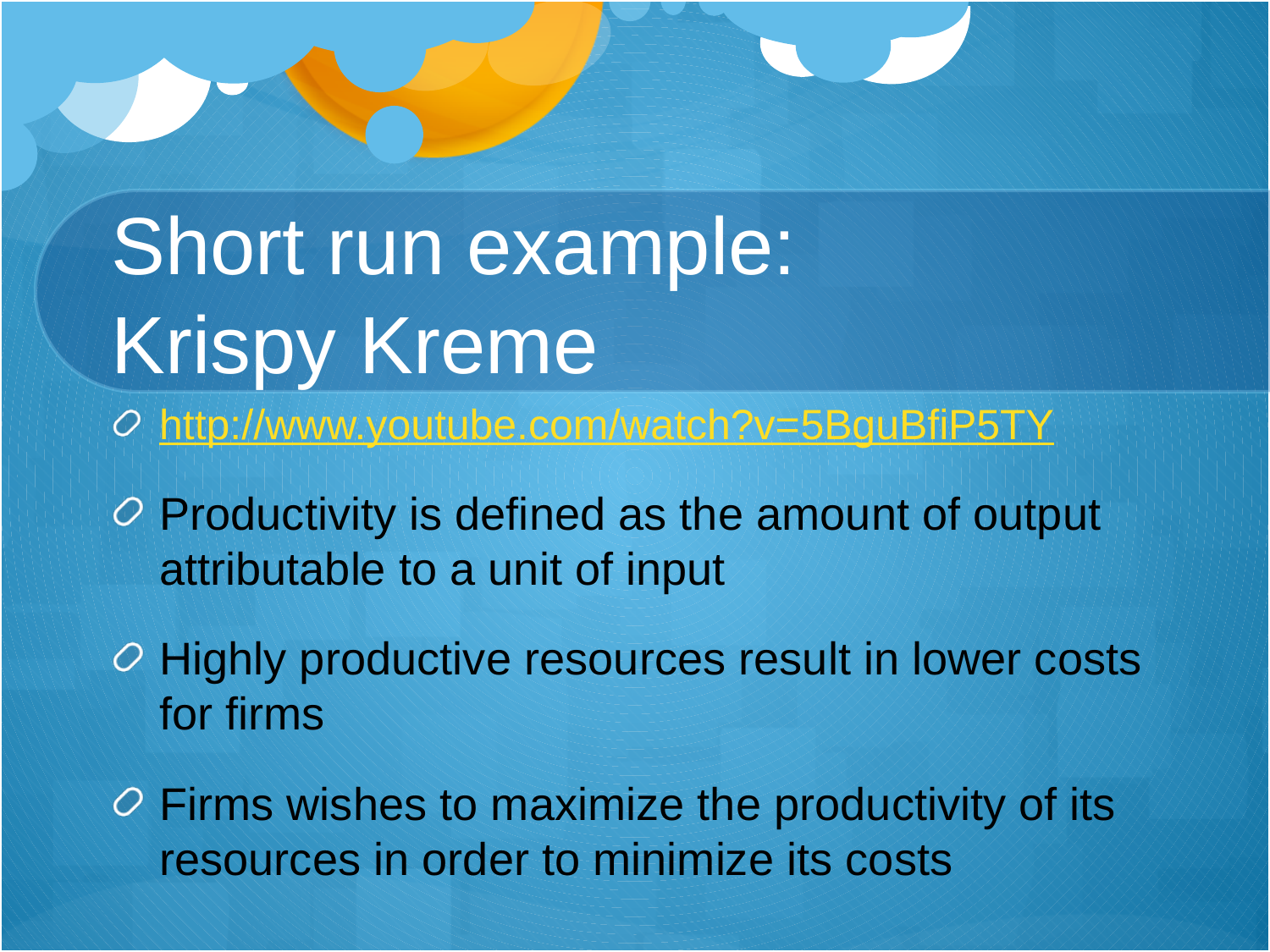

# Short run example: Krispy Kreme
http://www.youtube.com/watch?v=5BguBfiP5TY
Productivity is defined as the amount of output attributable to a unit of input
Highly productive resources result in lower costs for firms
Firms wishes to maximize the productivity of its resources in order to minimize its costs